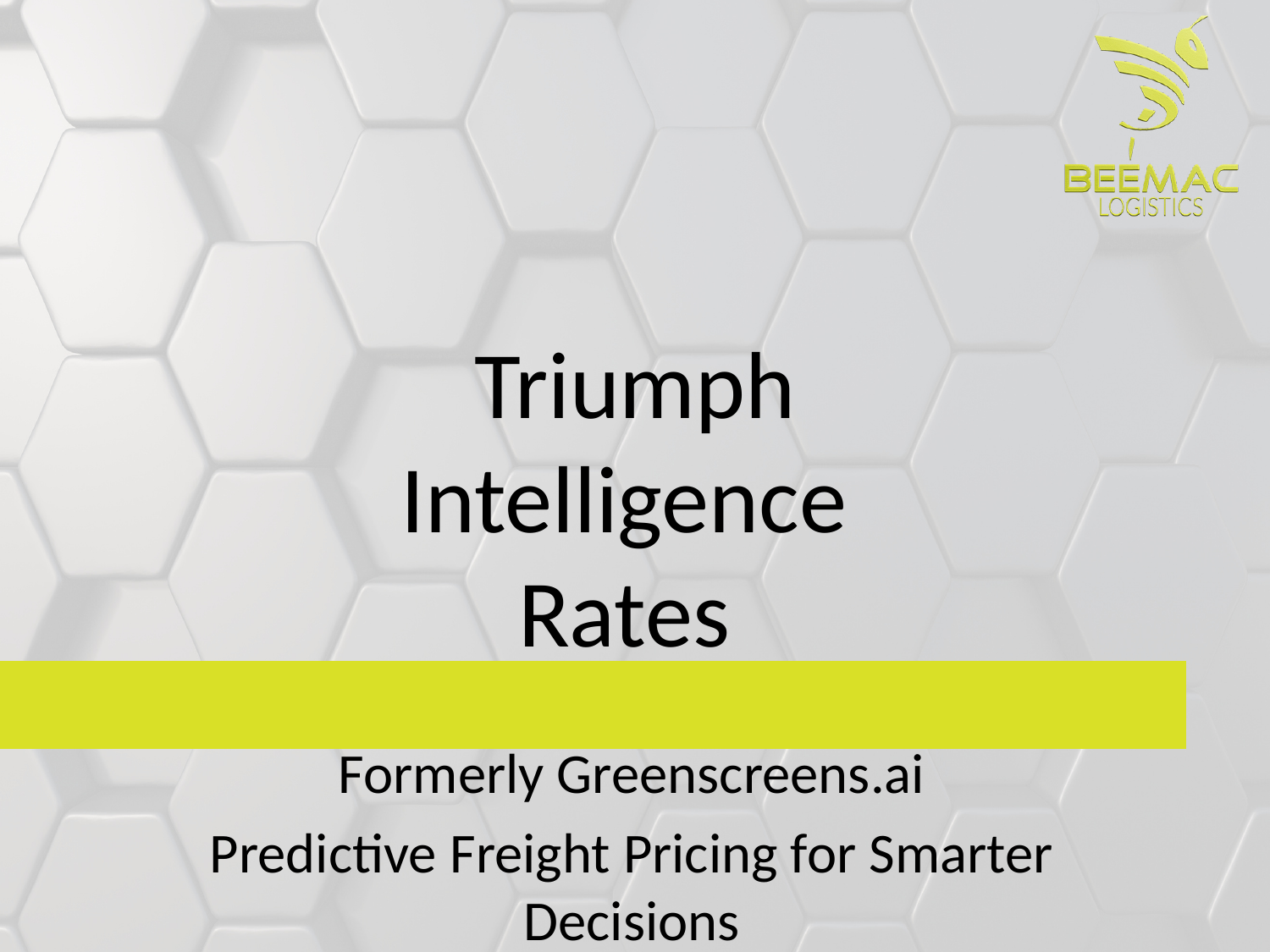

#

Triumph Intelligence
Rates

Formerly Greenscreens.ai
Predictive Freight Pricing for Smarter Decisions